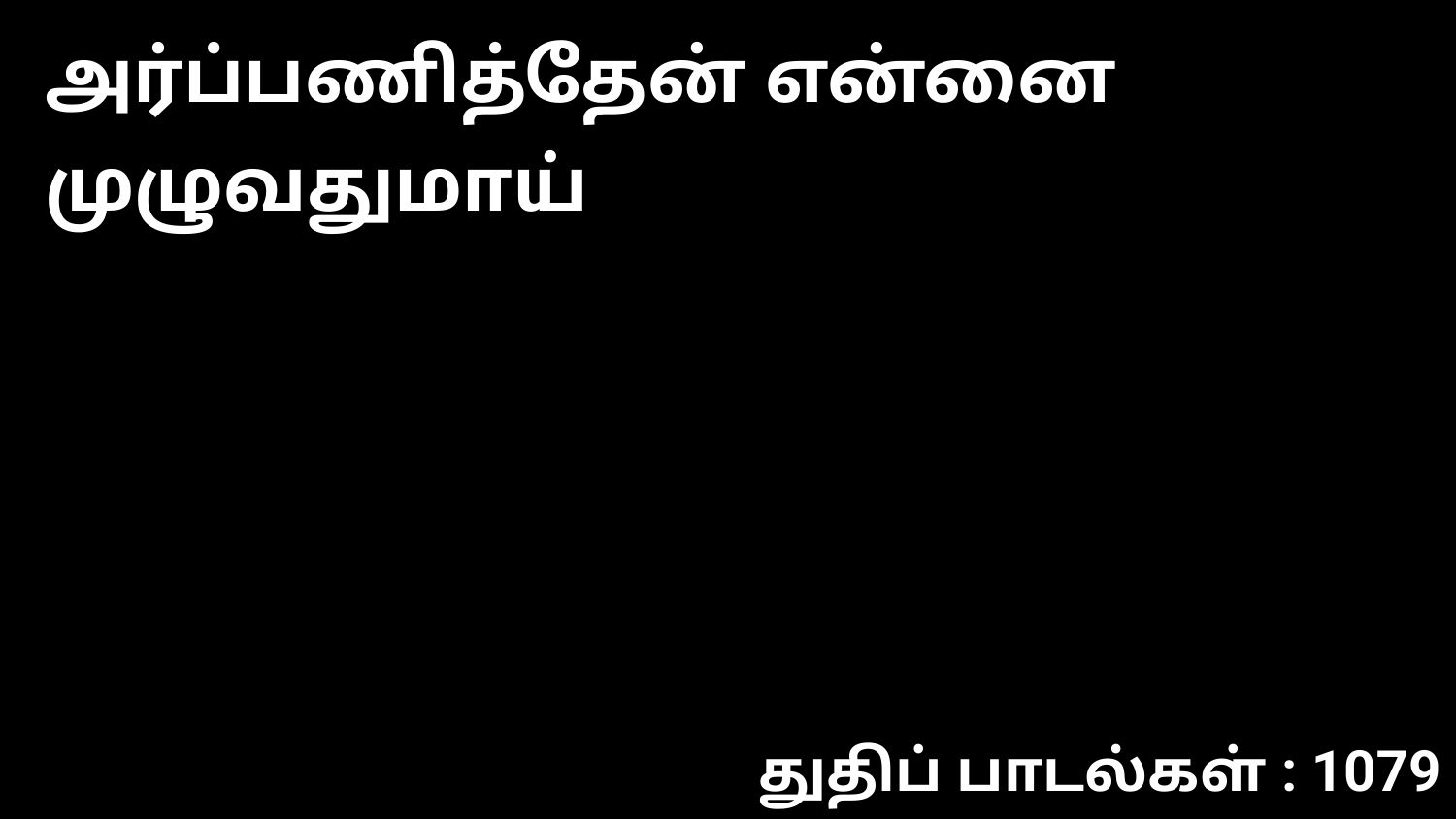

அர்ப்பணித்தேன் என்னை முழுவதுமாய்
துதிப் பாடல்கள் : 1079